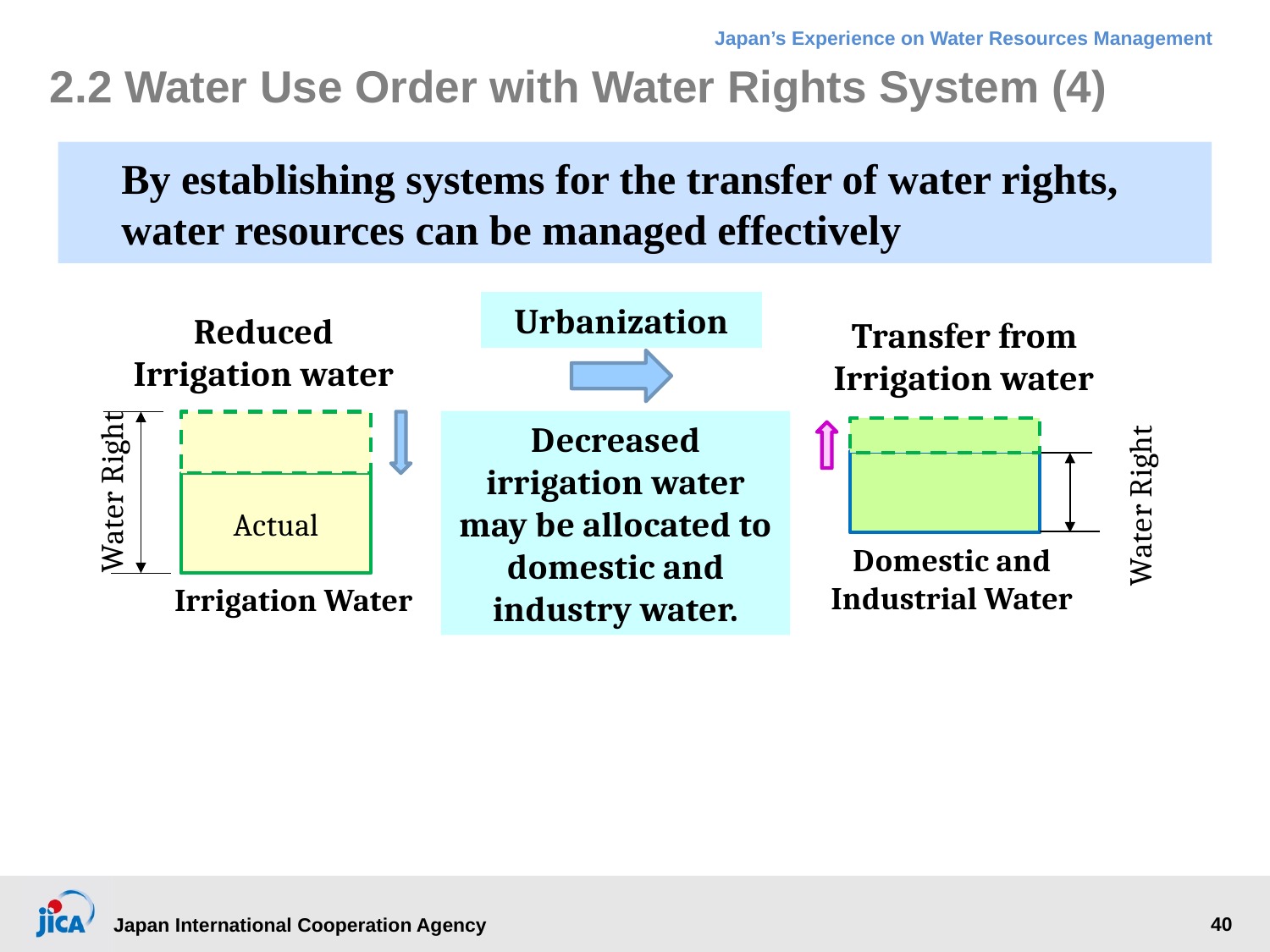

# 2.2 Water Use Order with Water Rights System (4)
By establishing systems for the transfer of water rights, water resources can be managed effectively
Urbanization
Reduced Irrigation water
Transfer from Irrigation water

Water Right
Actual
Irrigation Water

Water Right
Domestic and Industrial Water
Decreased irrigation water may be allocated to domestic and industry water.